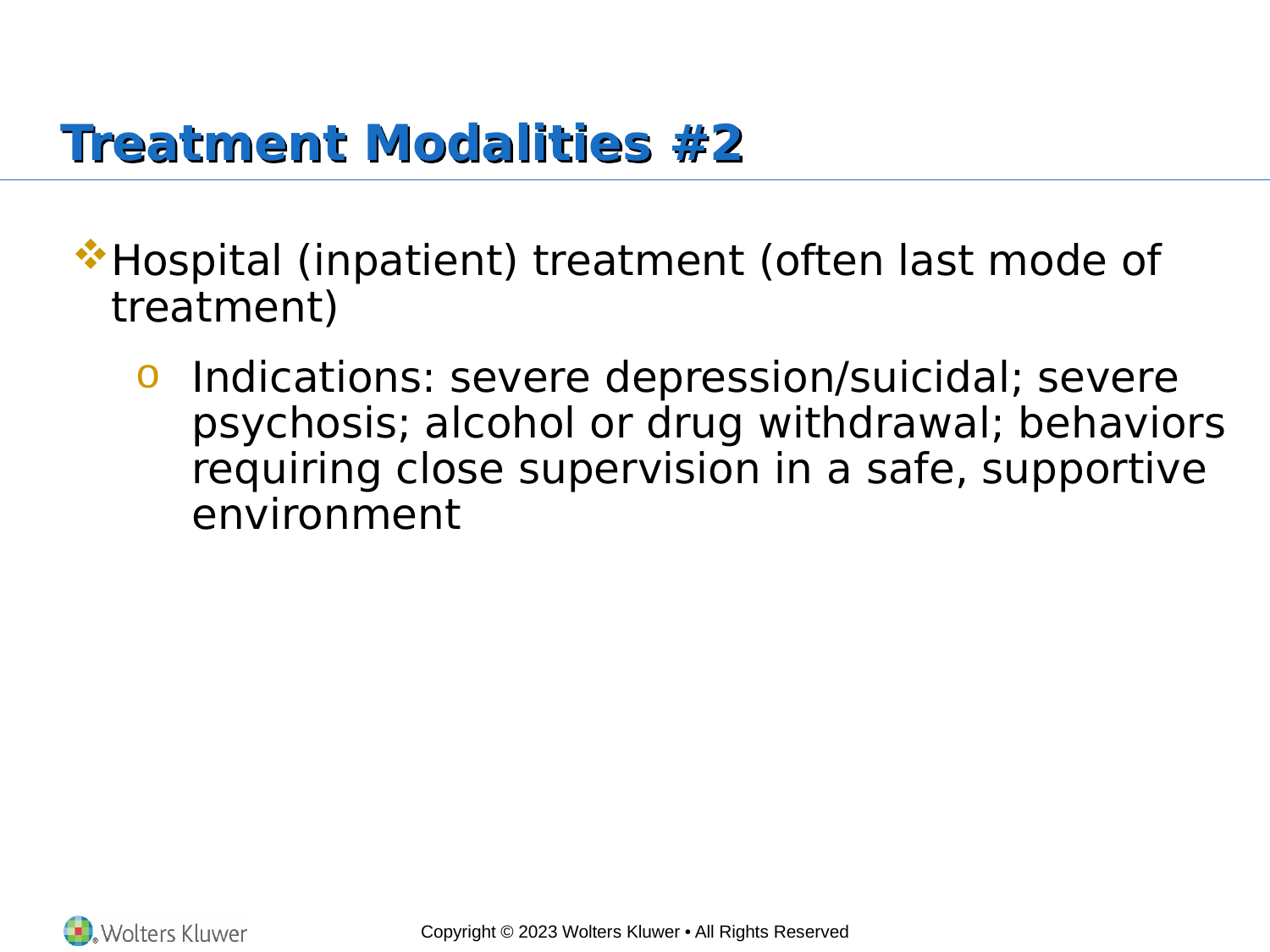

# Treatment Modalities #2
Hospital (inpatient) treatment (often last mode of treatment)
Indications: severe depression/suicidal; severe psychosis; alcohol or drug withdrawal; behaviors requiring close supervision in a safe, supportive environment